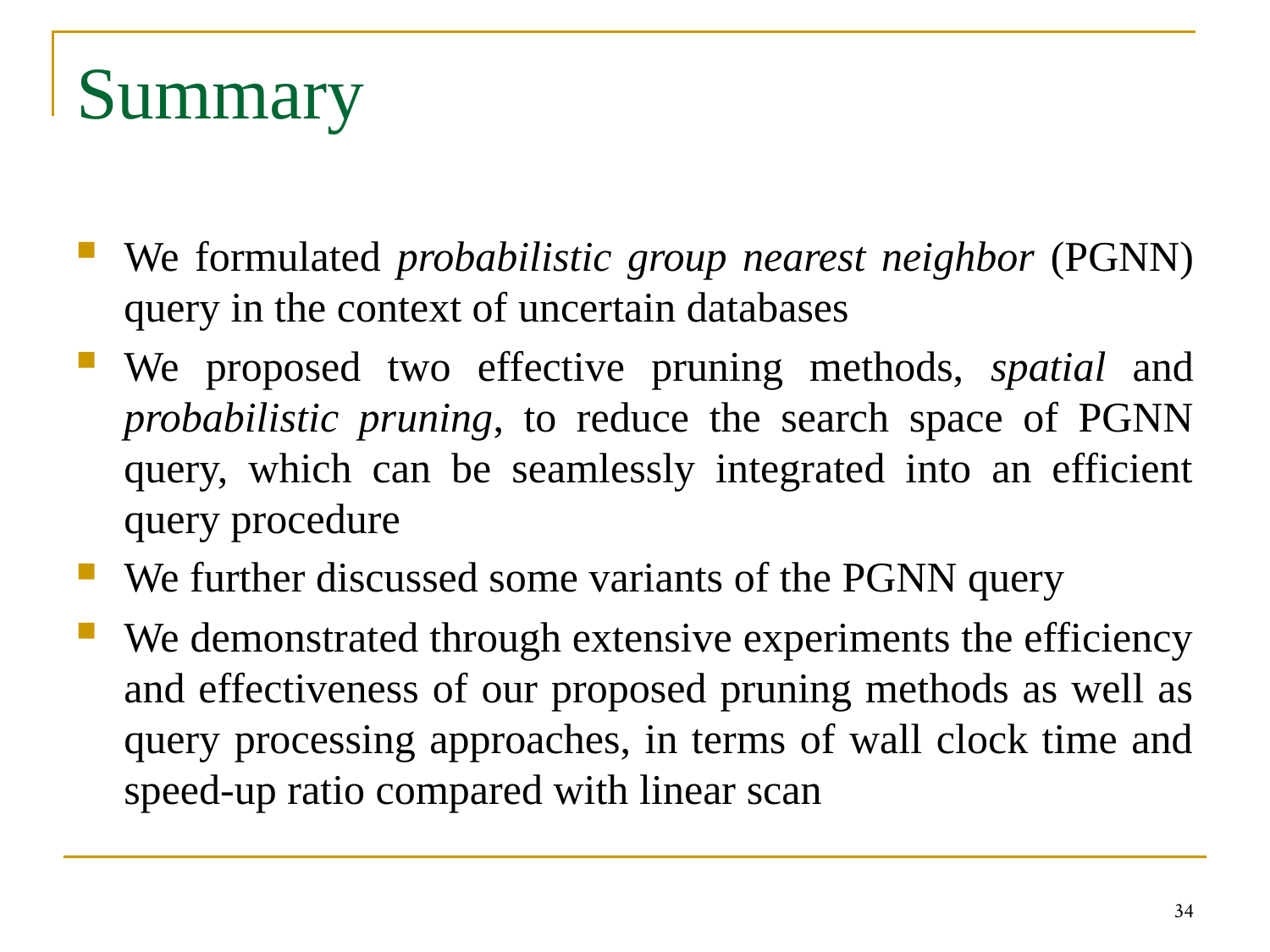

# Summary
We formulated probabilistic group nearest neighbor (PGNN) query in the context of uncertain databases
We proposed two effective pruning methods, spatial and probabilistic pruning, to reduce the search space of PGNN query, which can be seamlessly integrated into an efficient query procedure
We further discussed some variants of the PGNN query
We demonstrated through extensive experiments the efficiency and effectiveness of our proposed pruning methods as well as query processing approaches, in terms of wall clock time and speed-up ratio compared with linear scan
34